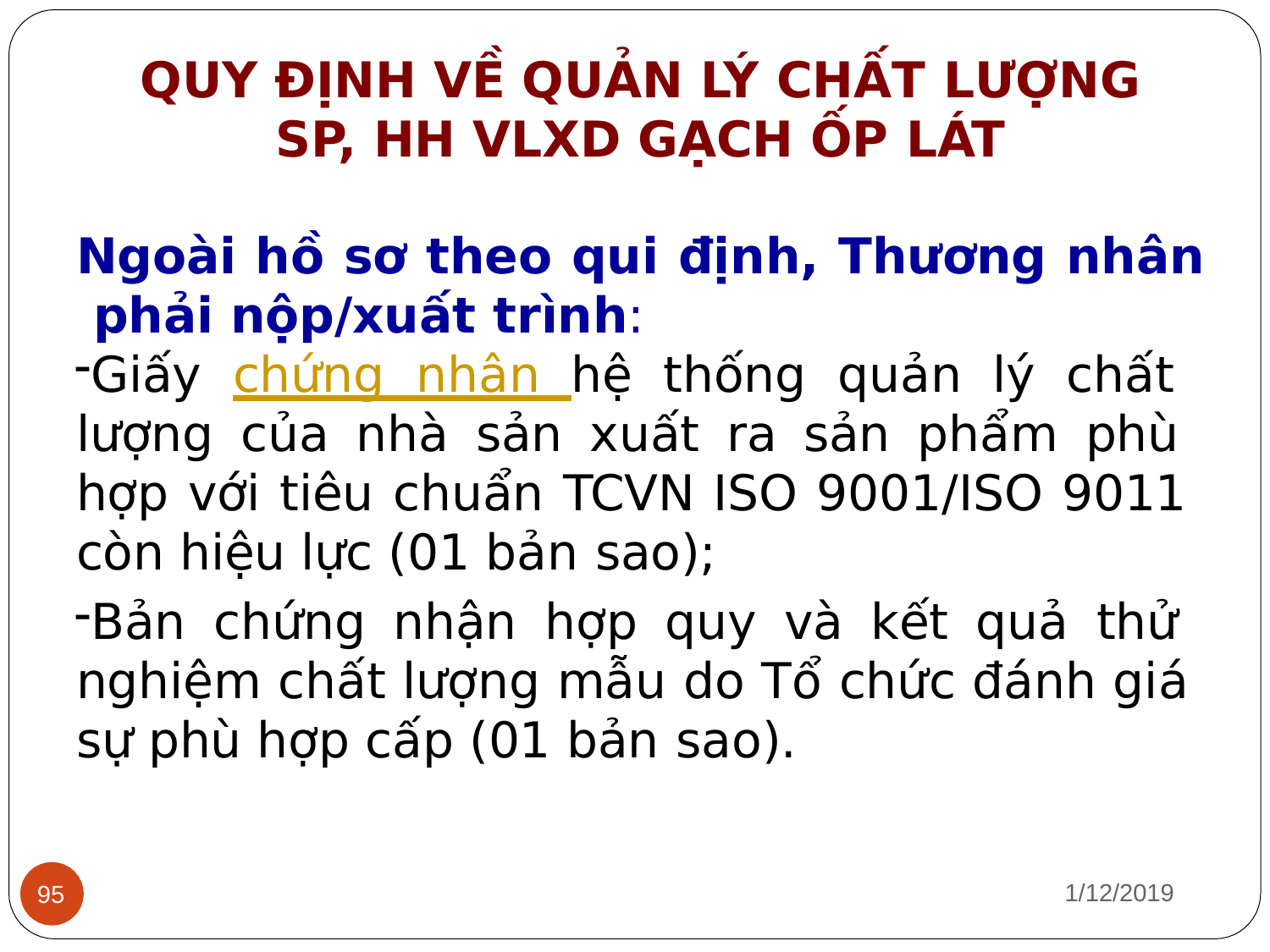

QUY ĐỊNH VỀ QUẢN LÝ CHẤT LƯỢNG
SP, HH VLXD GẠCH ỐP LÁT

Ngoài hồ sơ theo qui định, Thương nhân  phải nộp/xuất trình:
Giấy chứng nhận hệ thống quản lý chất  lượng của nhà sản xuất ra sản phẩm phù  hợp với tiêu chuẩn TCVN ISO 9001/ISO 9011  còn hiệu lực (01 bản sao);
Bản chứng nhận hợp quy và kết quả thử  nghiệm chất lượng mẫu do Tổ chức đánh giá  sự phù hợp cấp (01 bản sao).

1/12/2019
95